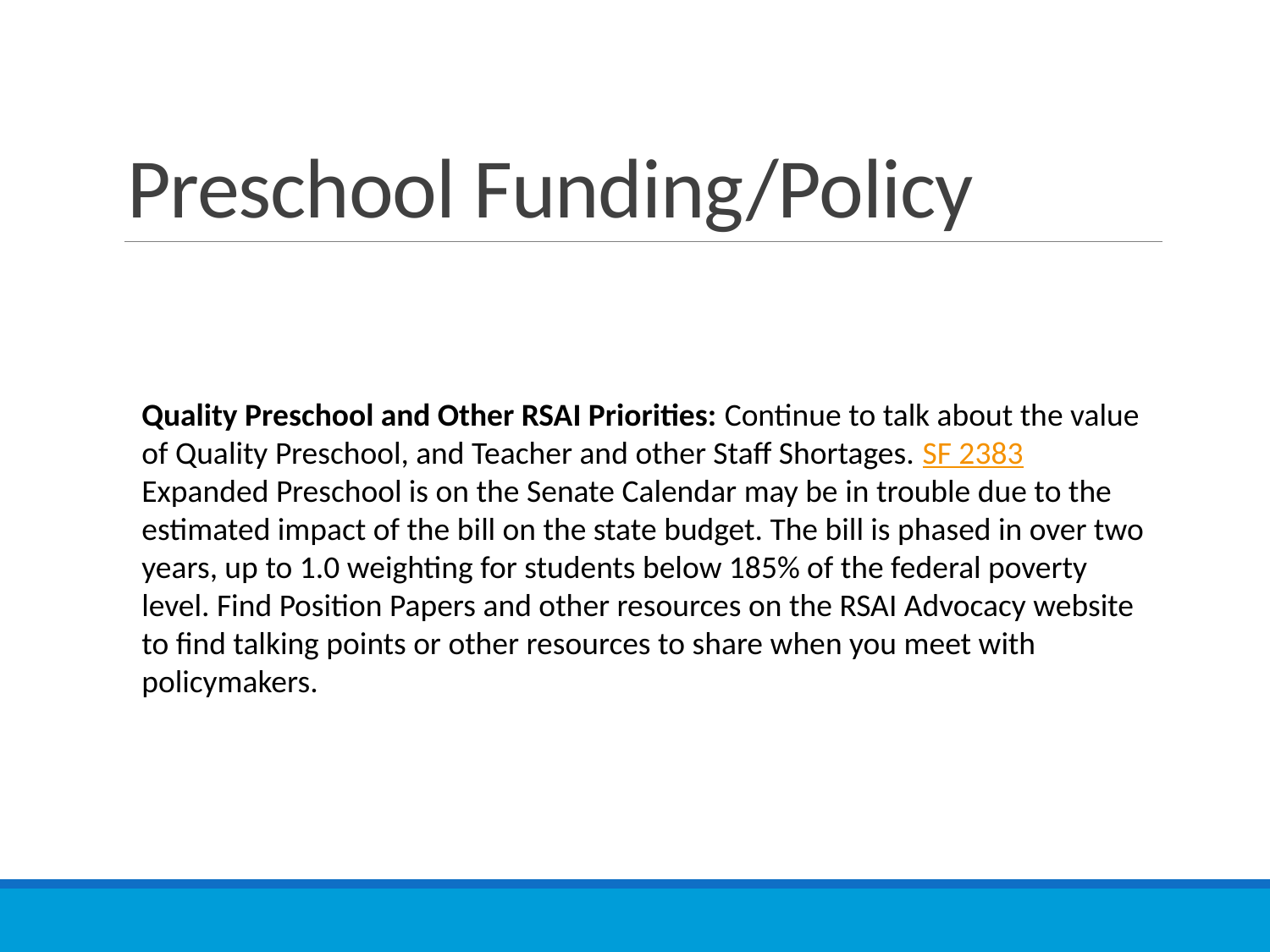

# Preschool Funding/Policy

Quality Preschool and Other RSAI Priorities: Continue to talk about the value of Quality Preschool, and Teacher and other Staff Shortages. SF 2383 Expanded Preschool is on the Senate Calendar may be in trouble due to the estimated impact of the bill on the state budget. The bill is phased in over two years, up to 1.0 weighting for students below 185% of the federal poverty level. Find Position Papers and other resources on the RSAI Advocacy website to find talking points or other resources to share when you meet with policymakers.